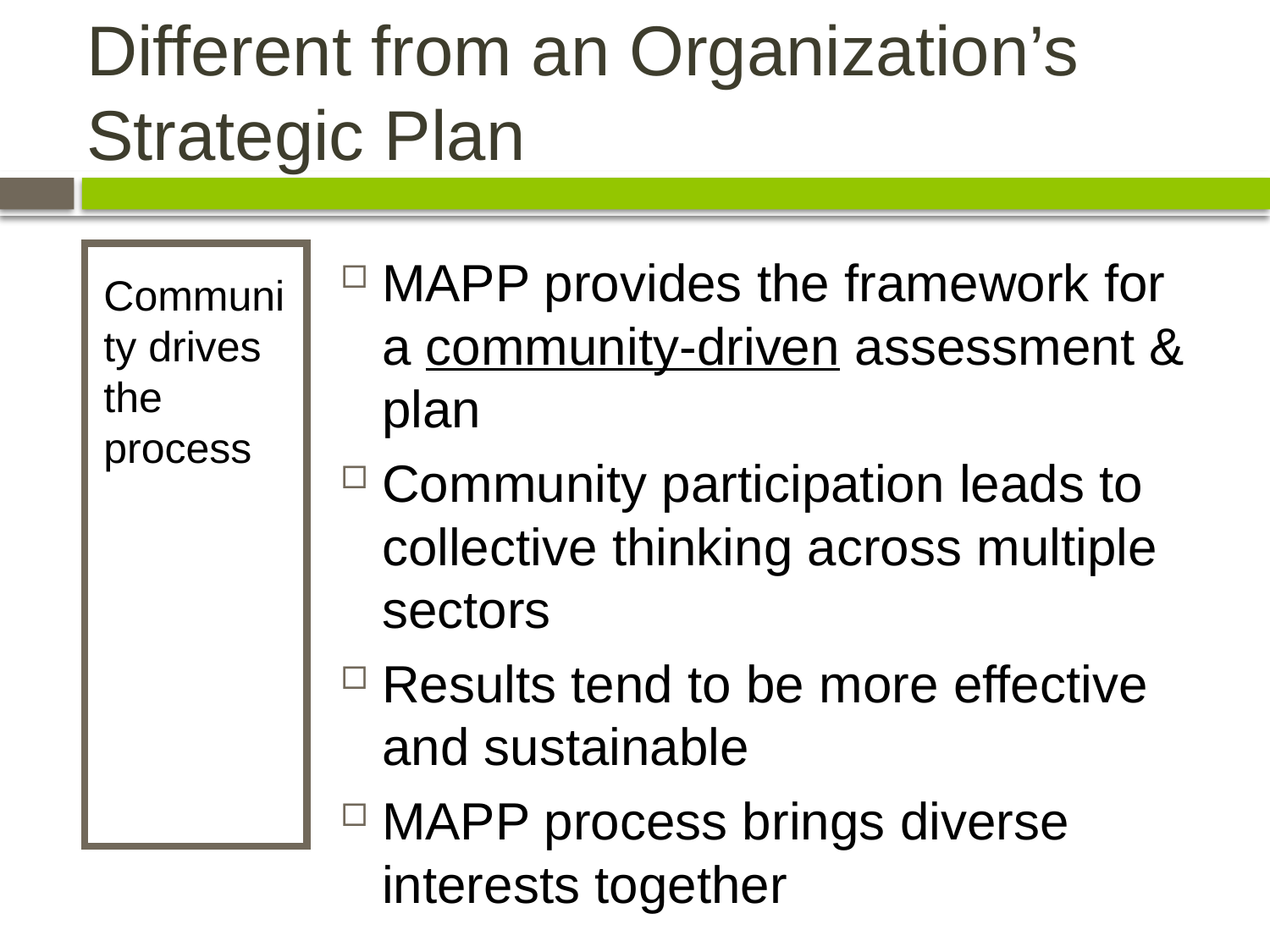

# Different from an Organization’s Strategic Plan
Community drives the process

MAPP provides the framework for a community-driven assessment & plan
Community participation leads to collective thinking across multiple sectors
Results tend to be more effective and sustainable
MAPP process brings diverse interests together